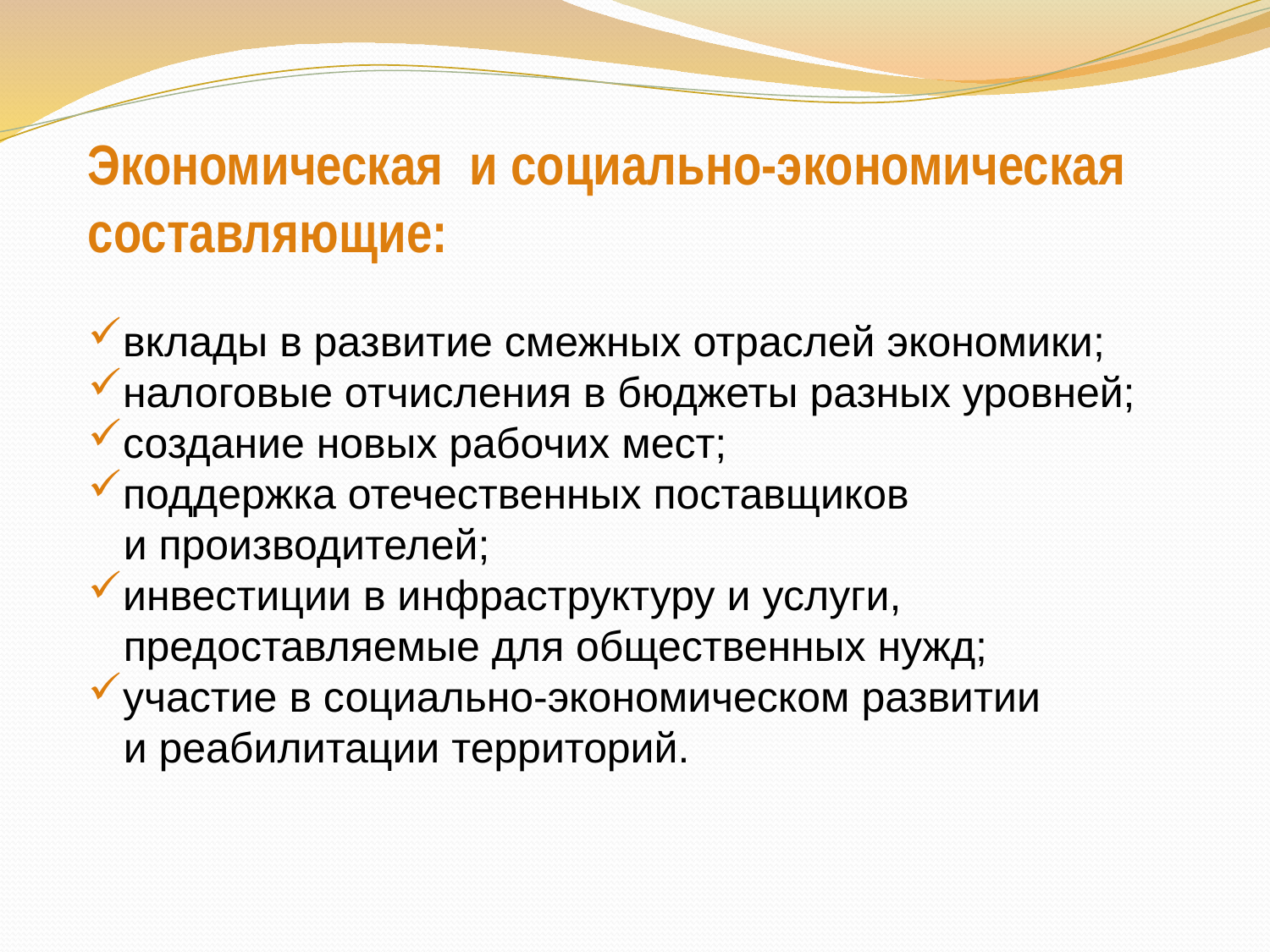

Экономическая  и социально-экономическая составляющие:

вклады в развитие смежных отраслей экономики;
налоговые отчисления в бюджеты разных уровней;
создание новых рабочих мест;
поддержка отечественных поставщиков
   и производителей;
инвестиции в инфраструктуру и услуги,
   предоставляемые для общественных нужд;
участие в социально-экономическом развитии
   и реабилитации территорий.